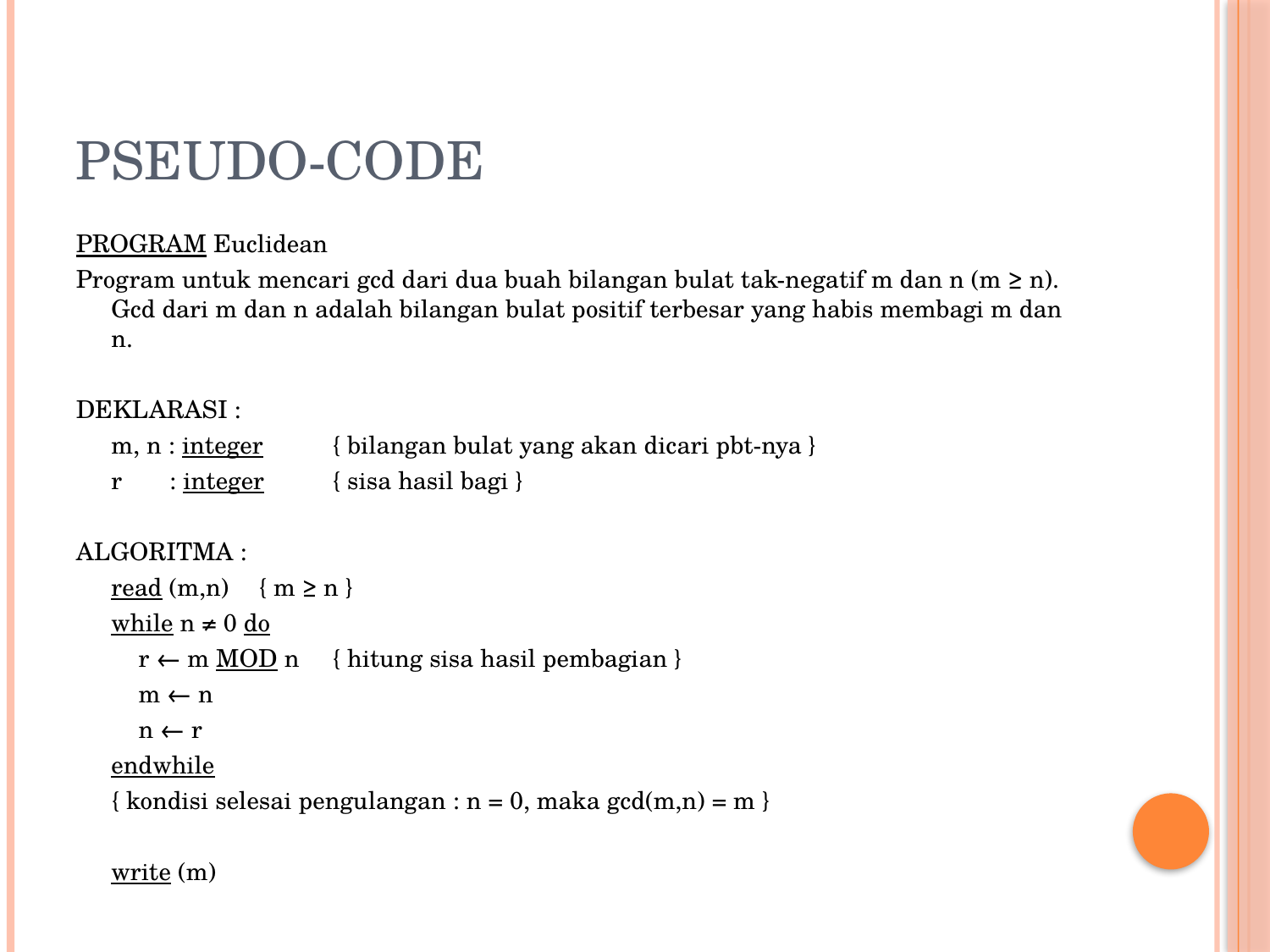

# Pseudo-code
PROGRAM Euclidean
Program untuk mencari gcd dari dua buah bilangan bulat tak-negatif m dan n (m ≥ n). Gcd dari m dan n adalah bilangan bulat positif terbesar yang habis membagi m dan n.

DEKLARASI :
	m, n : integer		{ bilangan bulat yang akan dicari pbt-nya }
	r       : integer		{ sisa hasil bagi }

ALGORITMA :
	read (m,n)		{ m ≥ n }
	while n ≠ 0 do
	    r ← m MOD n		{ hitung sisa hasil pembagian }
	    m ← n
	    n ← r
	endwhile
	{ kondisi selesai pengulangan : n = 0, maka gcd(m,n) = m }

	write (m)